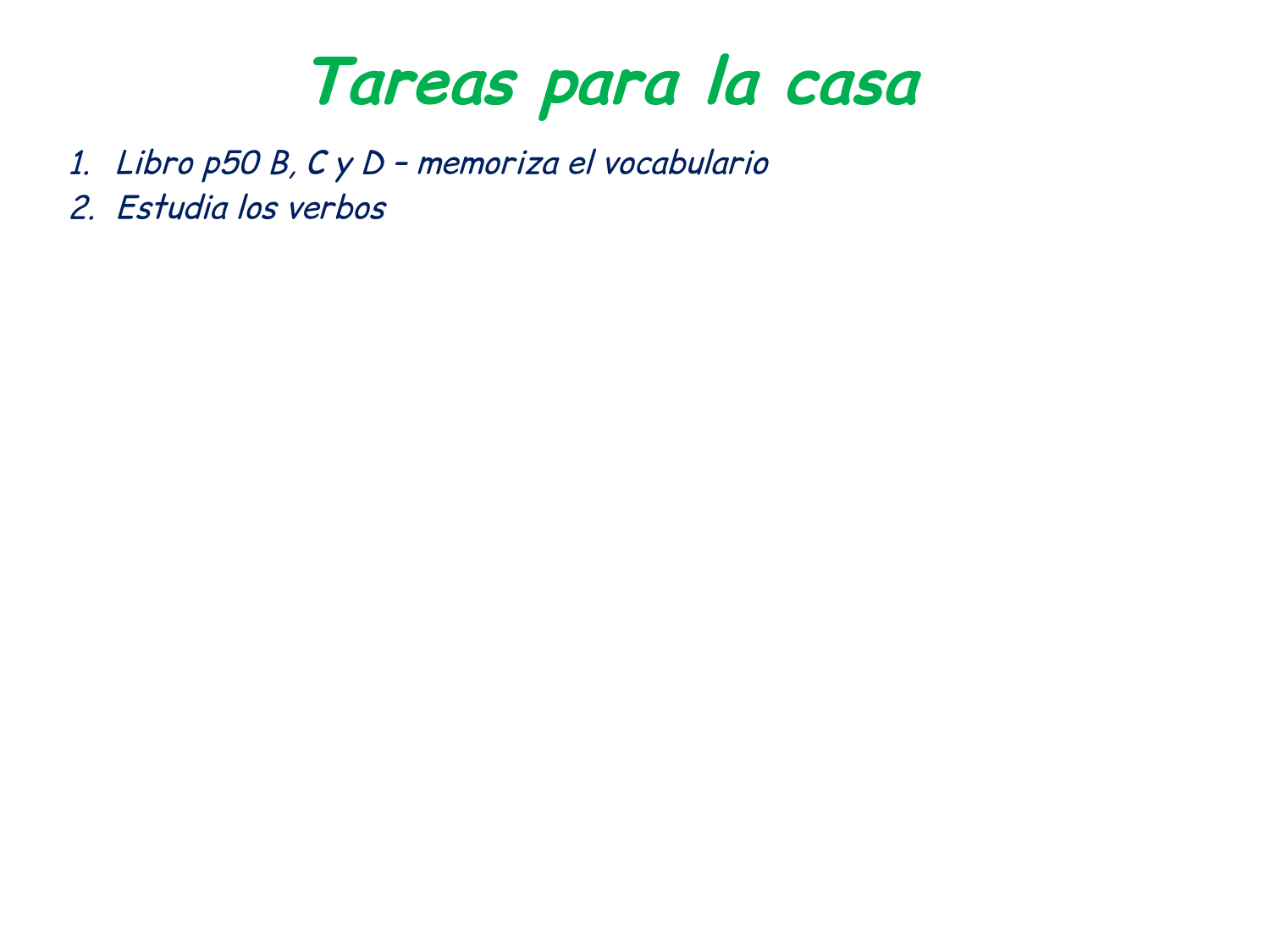

# Tareas para la casa
Libro p50 B, C y D – memoriza el vocabulario
Estudia los verbos